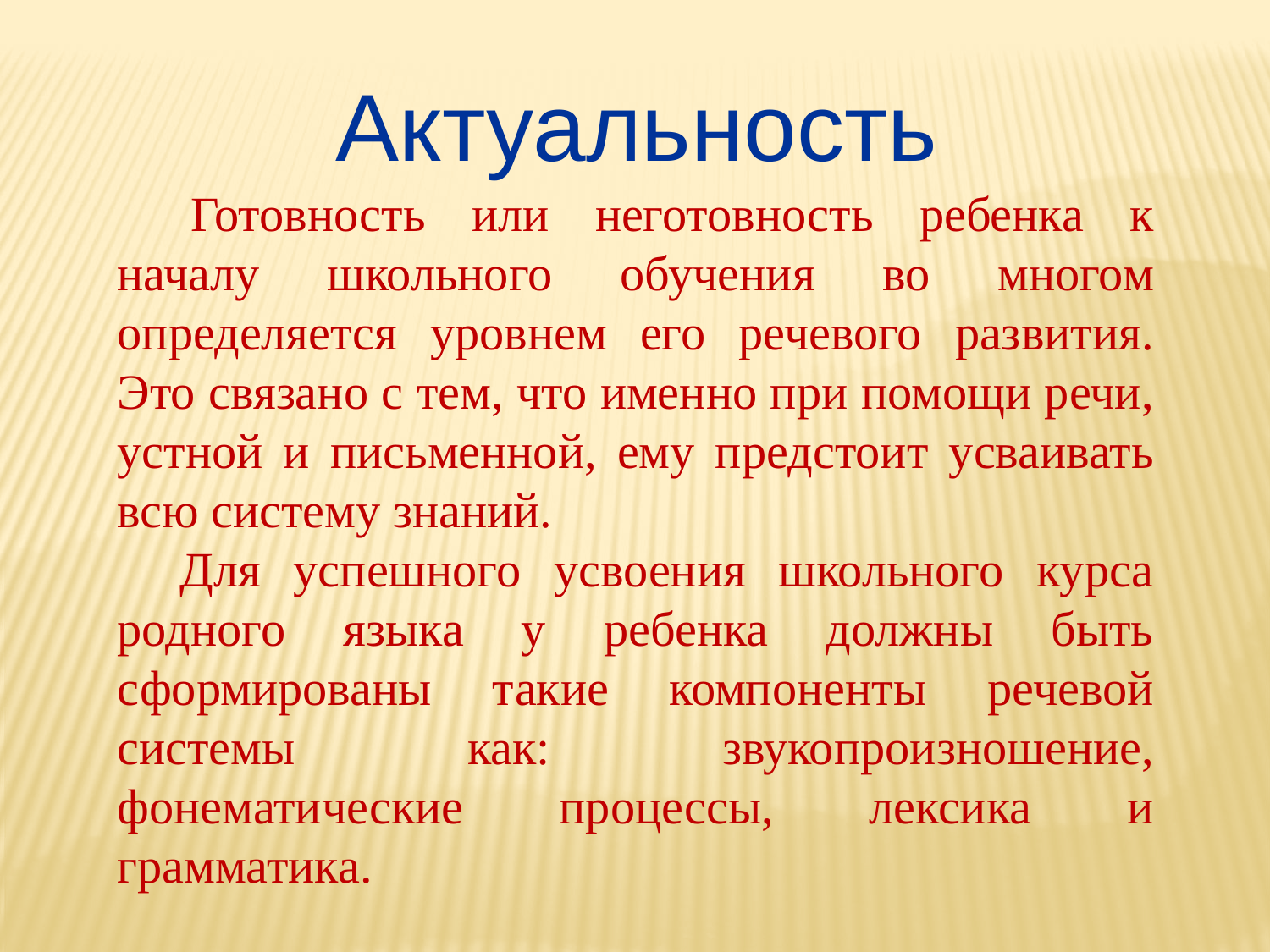

Актуальность
 Готовность или неготовность ребенка к началу школьного обучения во многом определяется уровнем его речевого развития. Это связано с тем, что именно при помощи речи, устной и письменной, ему предстоит усваивать всю систему знаний.
Для успешного усвоения школьного курса родного языка у ребенка должны быть сформированы такие компоненты речевой системы как: звукопроизношение, фонематические процессы, лексика и грамматика.